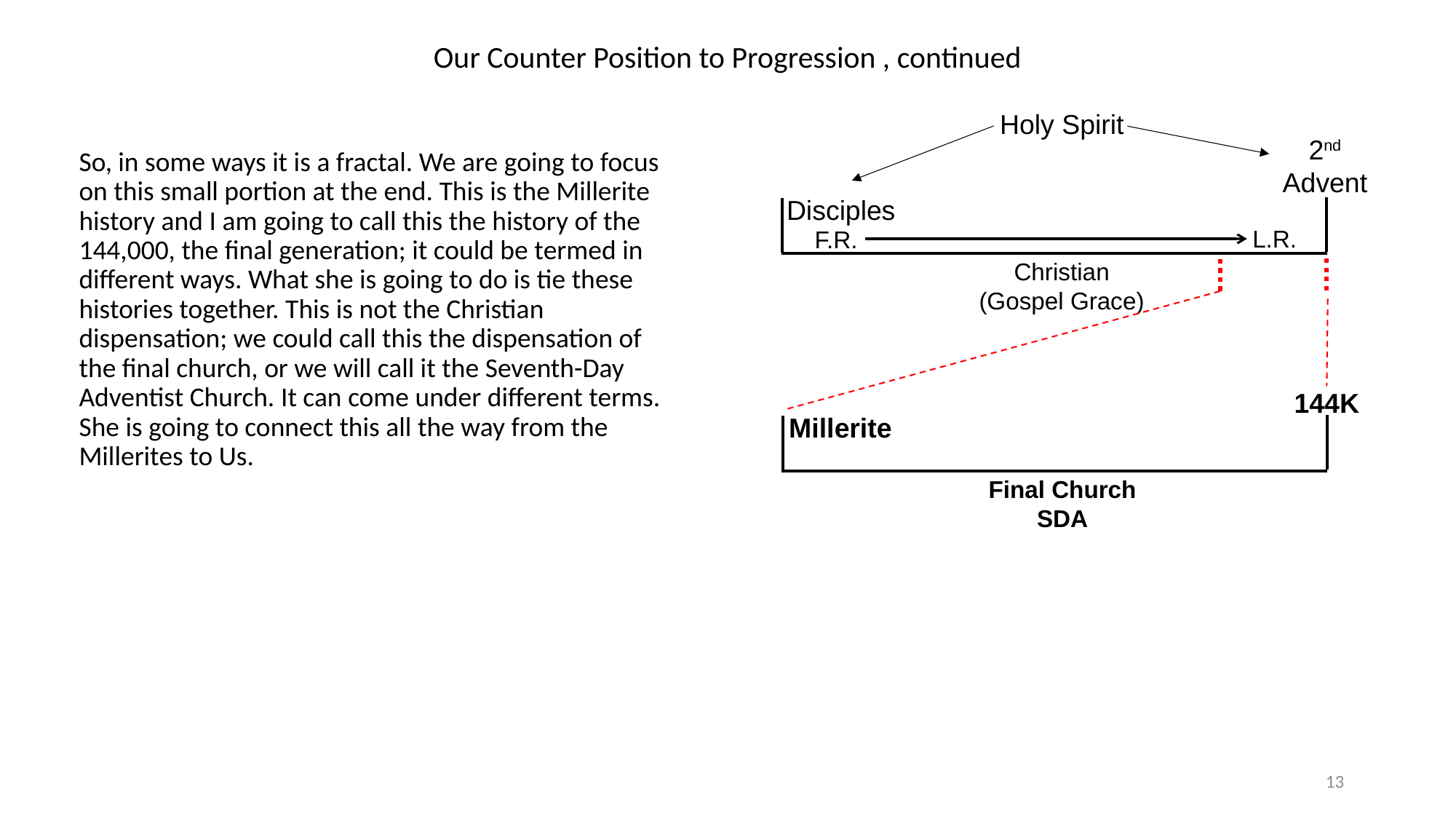

# Our Counter Position to Progression , continued
Holy Spirit
2nd Advent
So, in some ways it is a fractal. We are going to focus on this small portion at the end. This is the Millerite history and I am going to call this the history of the 144,000, the final generation; it could be termed in different ways. What she is going to do is tie these histories together. This is not the Christian dispensation; we could call this the dispensation of the final church, or we will call it the Seventh-Day Adventist Church. It can come under different terms. She is going to connect this all the way from the Millerites to Us.

Disciples
L.R.
F.R.
Christian
(Gospel Grace)
144K
Millerite
Final Church SDA
13